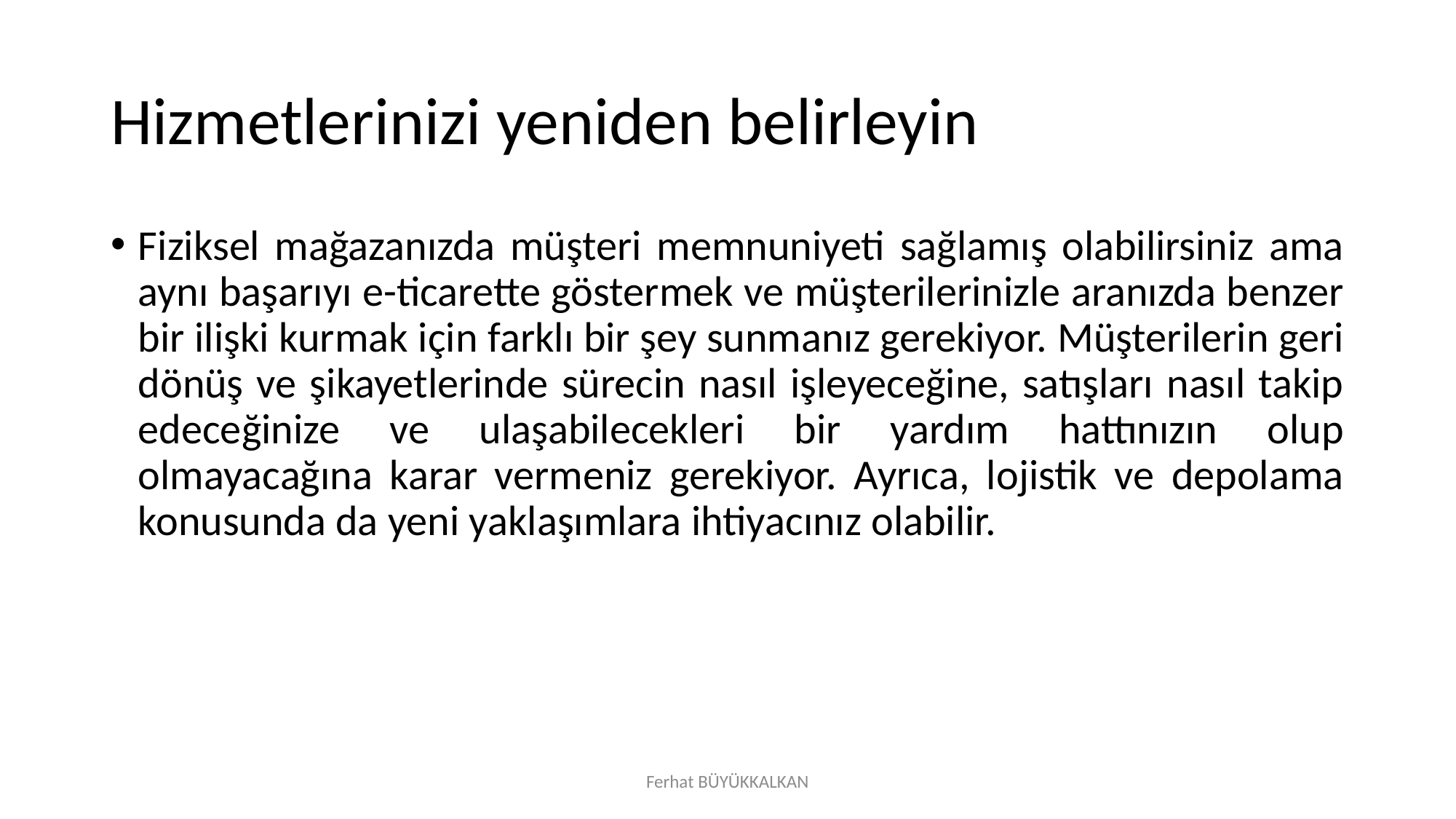

# Hizmetlerinizi yeniden belirleyin
Fiziksel mağazanızda müşteri memnuniyeti sağlamış olabilirsiniz ama aynı başarıyı e-ticarette göstermek ve müşterilerinizle aranızda benzer bir ilişki kurmak için farklı bir şey sunmanız gerekiyor. Müşterilerin geri dönüş ve şikayetlerinde sürecin nasıl işleyeceğine, satışları nasıl takip edeceğinize ve ulaşabilecekleri bir yardım hattınızın olup olmayacağına karar vermeniz gerekiyor. Ayrıca, lojistik ve depolama konusunda da yeni yaklaşımlara ihtiyacınız olabilir.

Ferhat BÜYÜKKALKAN